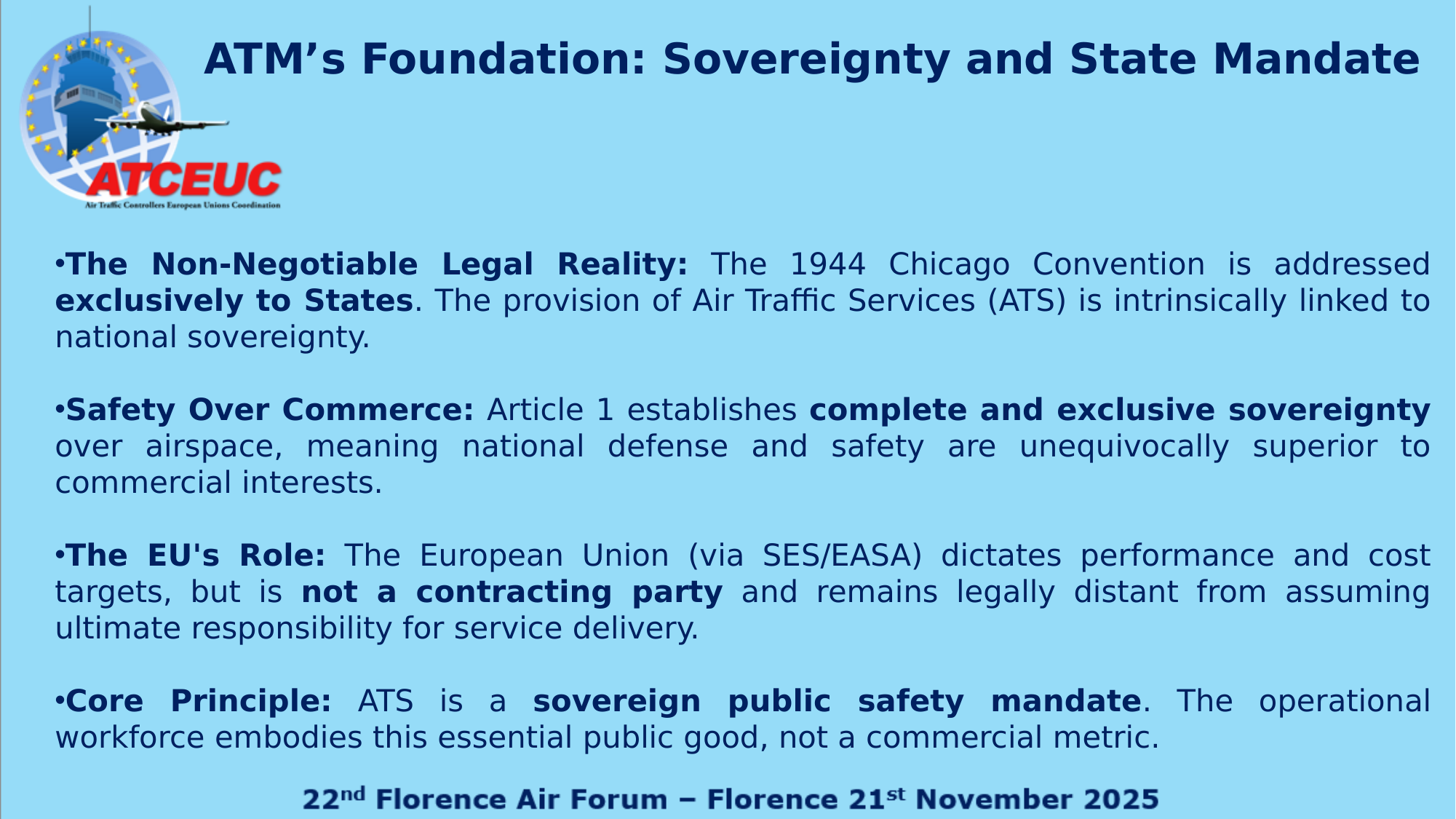

ATM’s Foundation: Sovereignty and State Mandate
The Non-Negotiable Legal Reality: The 1944 Chicago Convention is addressed exclusively to States. The provision of Air Traffic Services (ATS) is intrinsically linked to national sovereignty.

Safety Over Commerce: Article 1 establishes complete and exclusive sovereignty over airspace, meaning national defense and safety are unequivocally superior to commercial interests.

The EU's Role: The European Union (via SES/EASA) dictates performance and cost targets, but is not a contracting party and remains legally distant from assuming ultimate responsibility for service delivery.

Core Principle: ATS is a sovereign public safety mandate. The operational workforce embodies this essential public good, not a commercial metric.